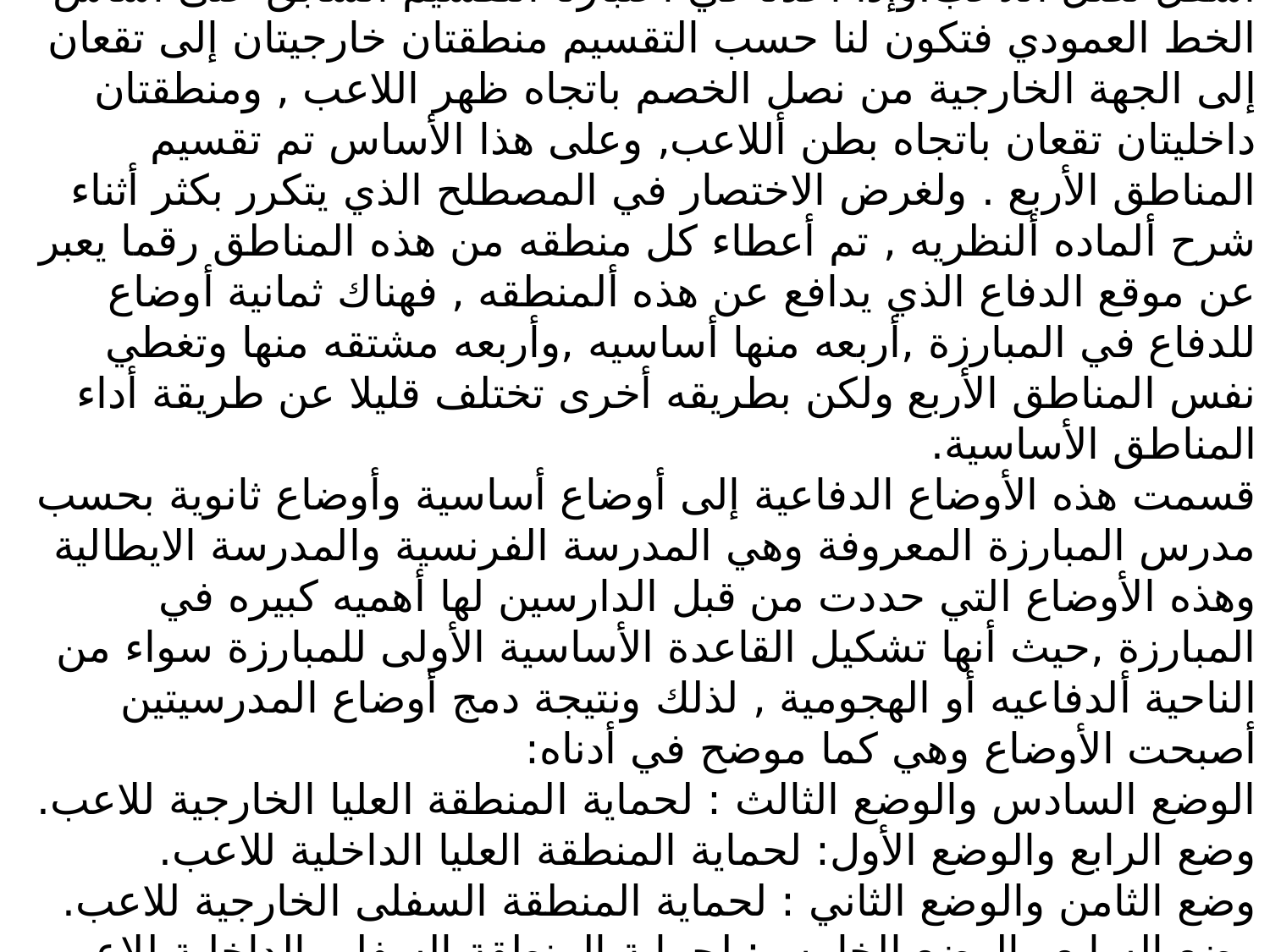

منطقتان علويتان تقعان أعلى نصل اللاعب , ومنطقتان سفليتان تقعان أسفل نصل اللاعب.وإذا أخذنا في اعتبارنا التقسيم السابق على أساس الخط العمودي فتكون لنا حسب التقسيم منطقتان خارجيتان إلى تقعان إلى الجهة الخارجية من نصل الخصم باتجاه ظهر اللاعب , ومنطقتان داخليتان تقعان باتجاه بطن أللاعب, وعلى هذا الأساس تم تقسيم المناطق الأربع . ولغرض الاختصار في المصطلح الذي يتكرر بكثر أثناء شرح ألماده ألنظريه , تم أعطاء كل منطقه من هذه المناطق رقما يعبر عن موقع الدفاع الذي يدافع عن هذه ألمنطقه , فهناك ثمانية أوضاع للدفاع في المبارزة ,أربعه منها أساسيه ,وأربعه مشتقه منها وتغطي نفس المناطق الأربع ولكن بطريقه أخرى تختلف قليلا عن طريقة أداء المناطق الأساسية.
قسمت هذه الأوضاع الدفاعية إلى أوضاع أساسية وأوضاع ثانوية بحسب مدرس المبارزة المعروفة وهي المدرسة الفرنسية والمدرسة الايطالية وهذه الأوضاع التي حددت من قبل الدارسين لها أهميه كبيره في المبارزة ,حيث أنها تشكيل القاعدة الأساسية الأولى للمبارزة سواء من الناحية ألدفاعيه أو الهجومية , لذلك ونتيجة دمج أوضاع المدرسيتين أصبحت الأوضاع وهي كما موضح في أدناه:
الوضع السادس والوضع الثالث : لحماية المنطقة العليا الخارجية للاعب.
وضع الرابع والوضع الأول: لحماية المنطقة العليا الداخلية للاعب.
وضع الثامن والوضع الثاني : لحماية المنطقة السفلى الخارجية للاعب.
وضع السابع والوضع الخامس: لحماية المنطقة السفلى الداخلية للاعب. الدفاعية ثمانية، أربعه أساسيه وأربعه ثانوية